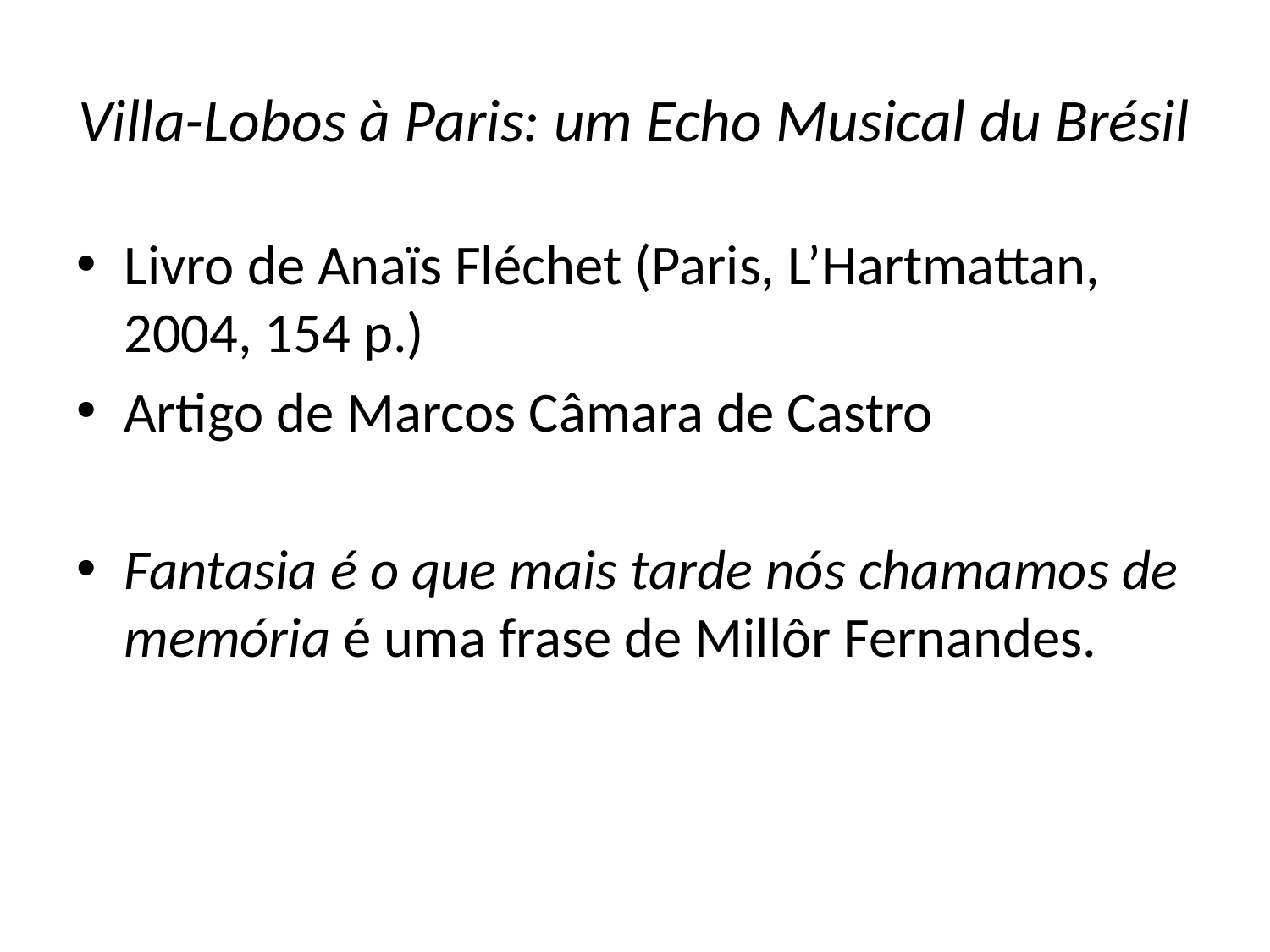

# Villa-Lobos à Paris: um Echo Musical du Brésil
Livro de Anaïs Fléchet (Paris, L’Hartmattan, 2004, 154 p.)
Artigo de Marcos Câmara de Castro

Fantasia é o que mais tarde nós chamamos de memória é uma frase de Millôr Fernandes.